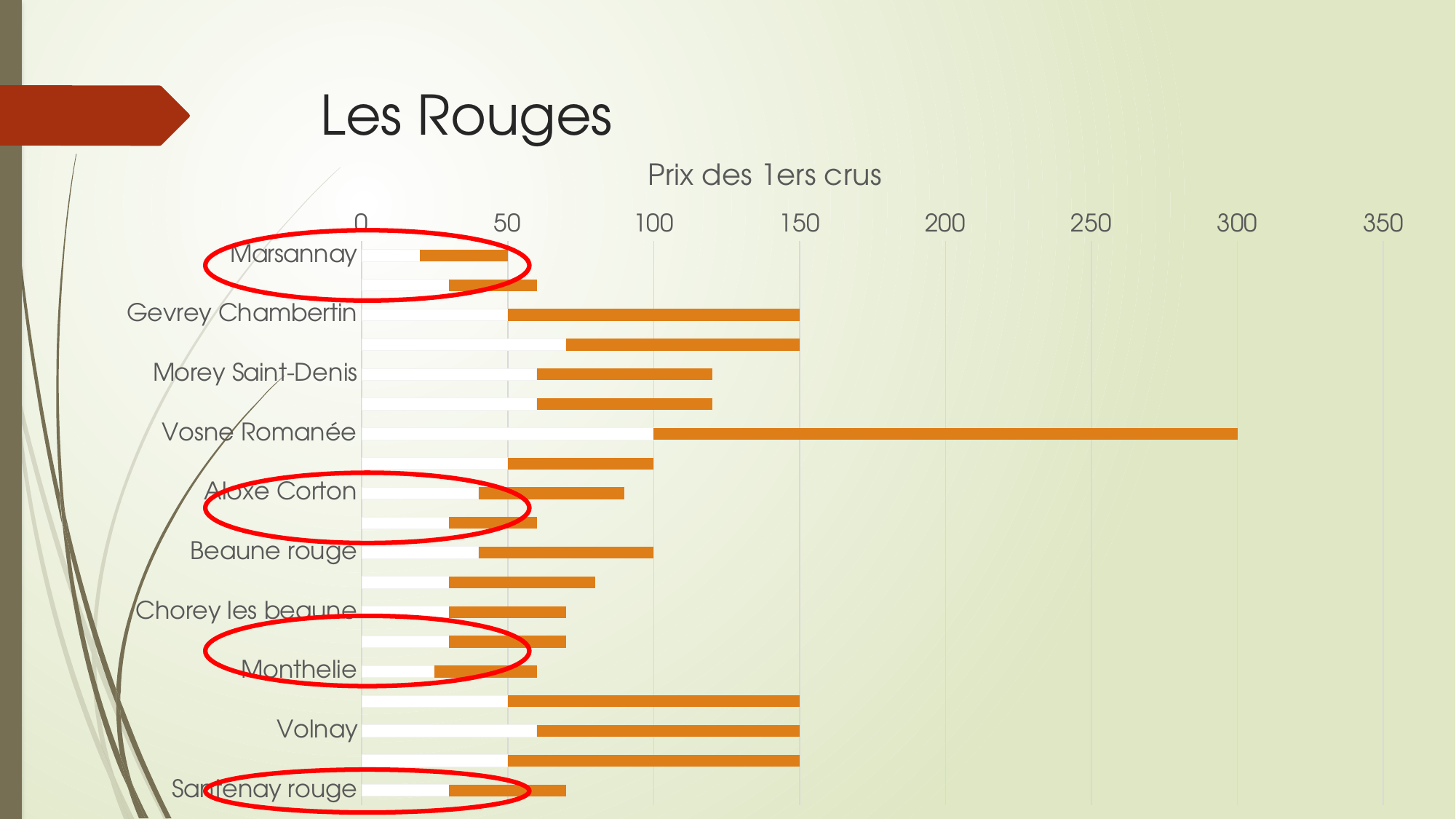

# Les Rouges

### Chart: Prix des 1ers crus

| Category |  |  |
|---|---|---|
| Marsannay | 20.0 | 30.0 |
| Fixin | 30.0 | 30.0 |
| Gevrey Chambertin | 50.0 | 100.0 |
| Chambolle Musigny | 70.0 | 80.0 |
| Morey Saint-Denis | 60.0 | 60.0 |
| Vougeot | 60.0 | 60.0 |
| Vosne Romanée | 100.0 | 200.0 |
| Nuits Saint-Georges | 50.0 | 50.0 |
| Aloxe Corton | 40.0 | 50.0 |
| Pernand Vergelesse | 30.0 | 30.0 |
| Beaune rouge | 40.0 | 60.0 |
| Ladoix | 30.0 | 50.0 |
| Chorey les beaune | 30.0 | 40.0 |
| Savigny les beaune | 30.0 | 40.0 |
| Monthelie | 25.0 | 35.0 |
| Pommard | 50.0 | 100.0 |
| Volnay | 60.0 | 90.0 |
| Chassagne Montrachet rouge | 50.0 | 100.0 |
| Santenay rouge | 30.0 | 40.0 |